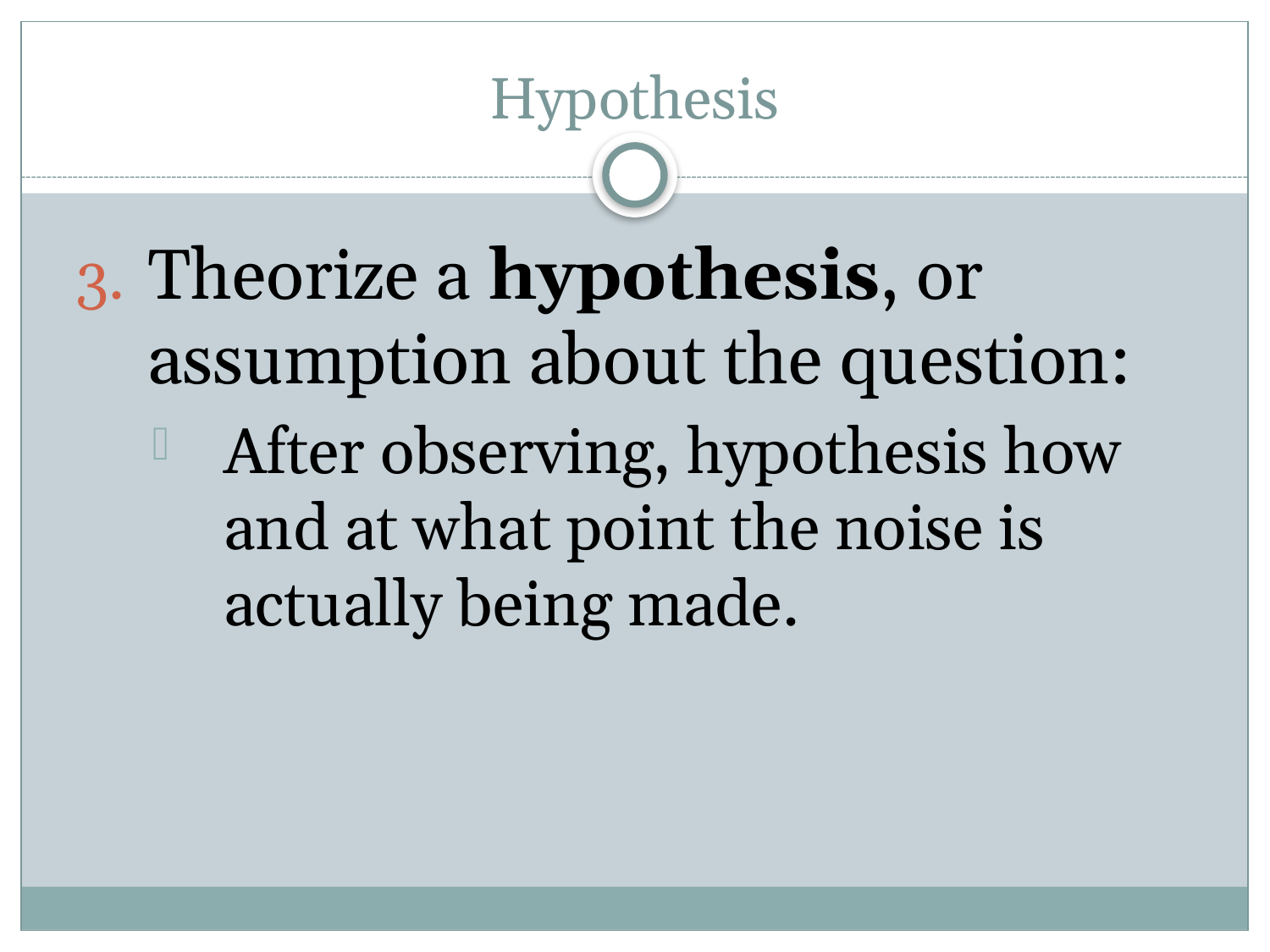

# Hypothesis
Theorize a hypothesis, or assumption about the question:
After observing, hypothesis how and at what point the noise is actually being made.